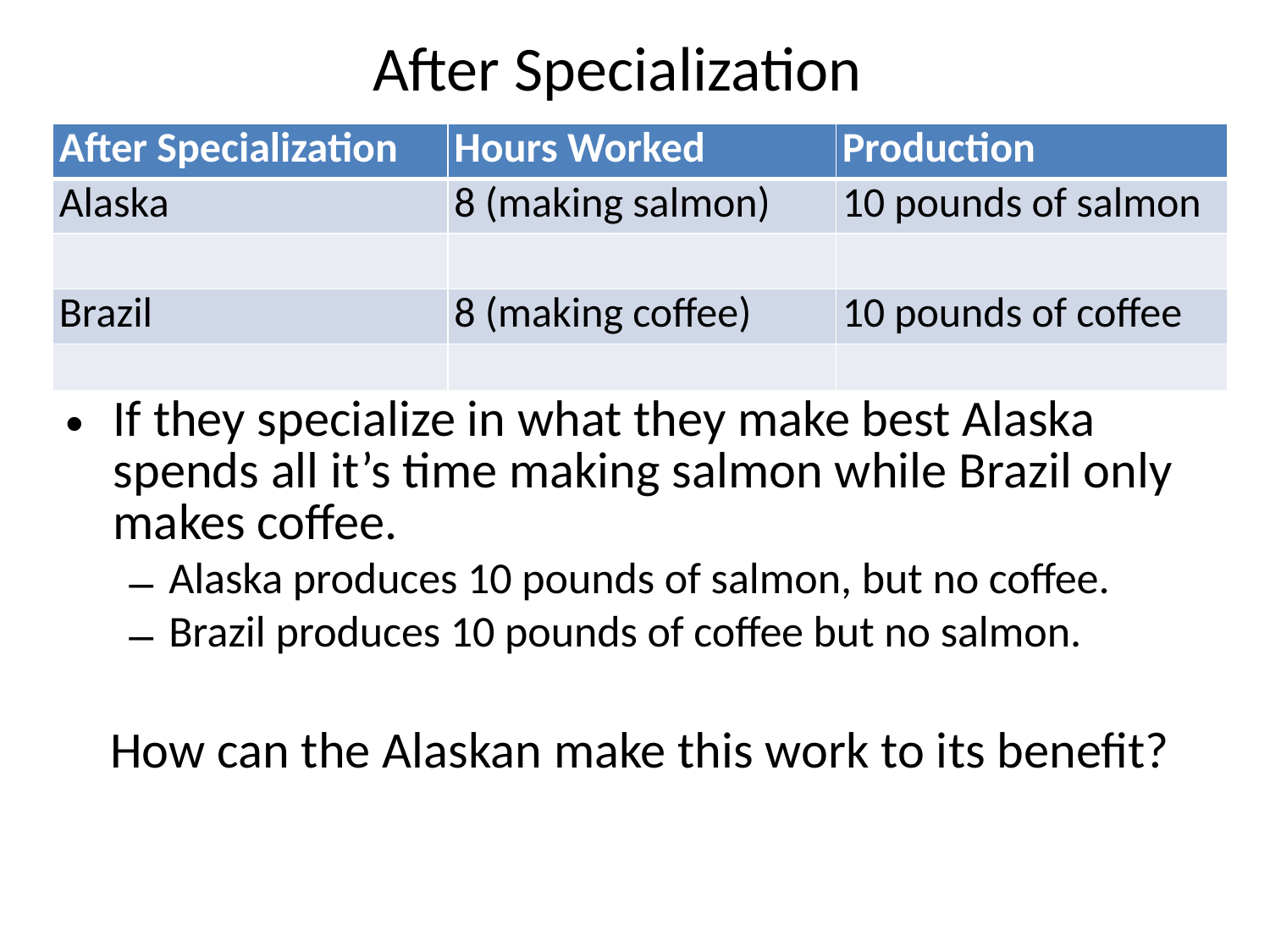

# After Specialization
| After Specialization | Hours Worked | Production |
| --- | --- | --- |
| Alaska | 8 (making salmon) | 10 pounds of salmon |
|  |  |  |
| Brazil | 8 (making coffee) | 10 pounds of coffee |
|  |  |  |
If they specialize in what they make best Alaska spends all it’s time making salmon while Brazil only makes coffee.
Alaska produces 10 pounds of salmon, but no coffee.
Brazil produces 10 pounds of coffee but no salmon.

How can the Alaskan make this work to its benefit?